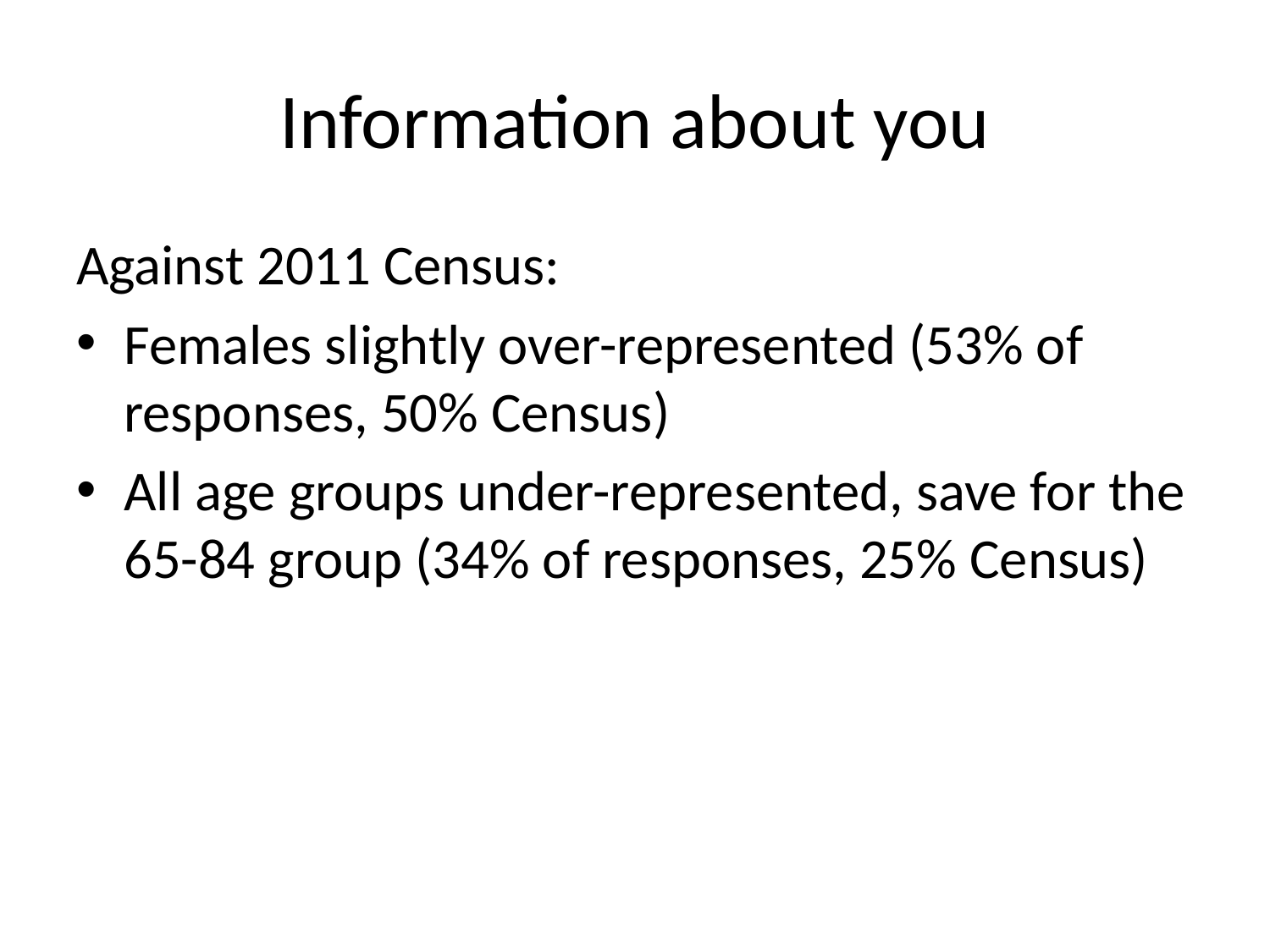

# Information about you
Against 2011 Census:
Females slightly over-represented (53% of responses, 50% Census)
All age groups under-represented, save for the 65-84 group (34% of responses, 25% Census)